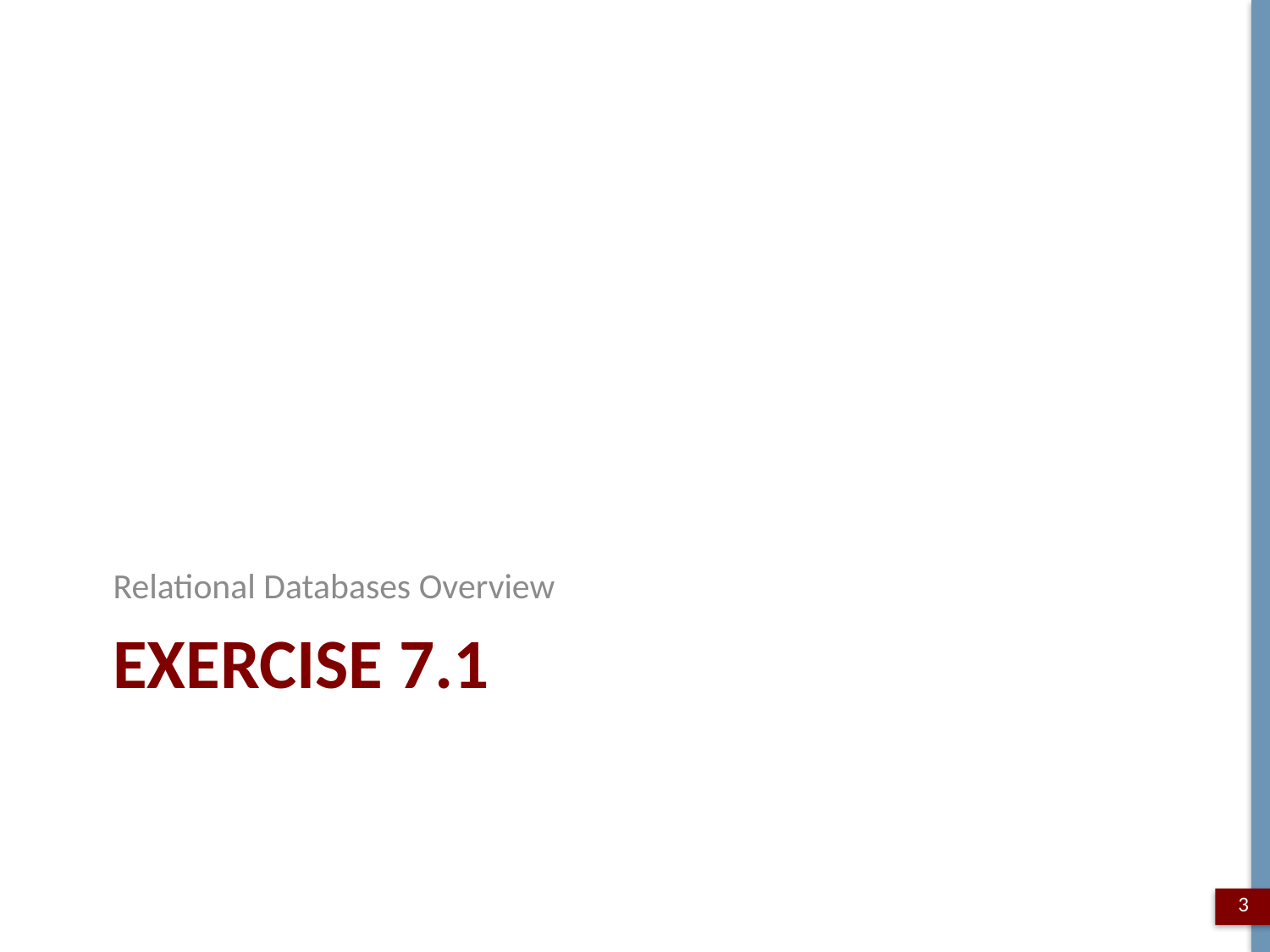

Relational Databases Overview
# Exercise 7.1
3